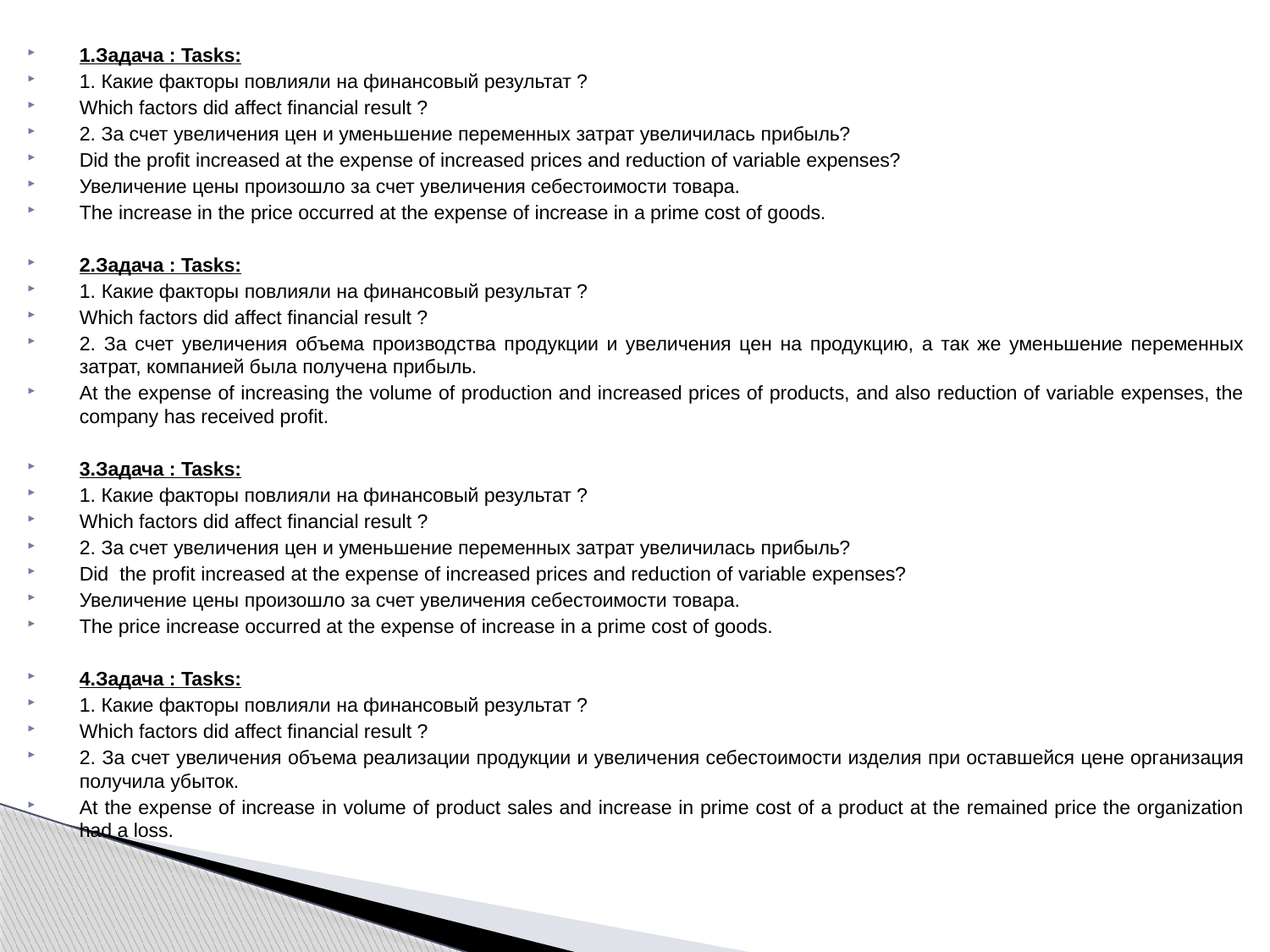

1.Задача : Tasks:
1. Какие факторы повлияли на финансовый результат ?
Which factors did affect financial result ?
2. За счет увеличения цен и уменьшение переменных затрат увеличилась прибыль?
Did the profit increased at the expense of increased prices and reduction of variable expenses?
Увеличение цены произошло за счет увеличения себестоимости товара.
The increase in the price occurred at the expense of increase in a prime cost of goods.

2.Задача : Tasks:
1. Какие факторы повлияли на финансовый результат ?
Which factors did affect financial result ?
2. За счет увеличения объема производства продукции и увеличения цен на продукцию, а так же уменьшение переменных затрат, компанией была получена прибыль.
At the expense of increasing the volume of production and increased prices of products, and also reduction of variable expenses, the company has received profit.

3.Задача : Tasks:
1. Какие факторы повлияли на финансовый результат ?
Which factors did affect financial result ?
2. За счет увеличения цен и уменьшение переменных затрат увеличилась прибыль?
Did  the profit increased at the expense of increased prices and reduction of variable expenses?
Увеличение цены произошло за счет увеличения себестоимости товара.
The price increase occurred at the expense of increase in a prime cost of goods.

4.Задача : Tasks:
1. Какие факторы повлияли на финансовый результат ?
Which factors did affect financial result ?
2. За счет увеличения объема реализации продукции и увеличения себестоимости изделия при оставшейся цене организация получила убыток.
At the expense of increase in volume of product sales and increase in prime cost of a product at the remained price the organization had a loss.